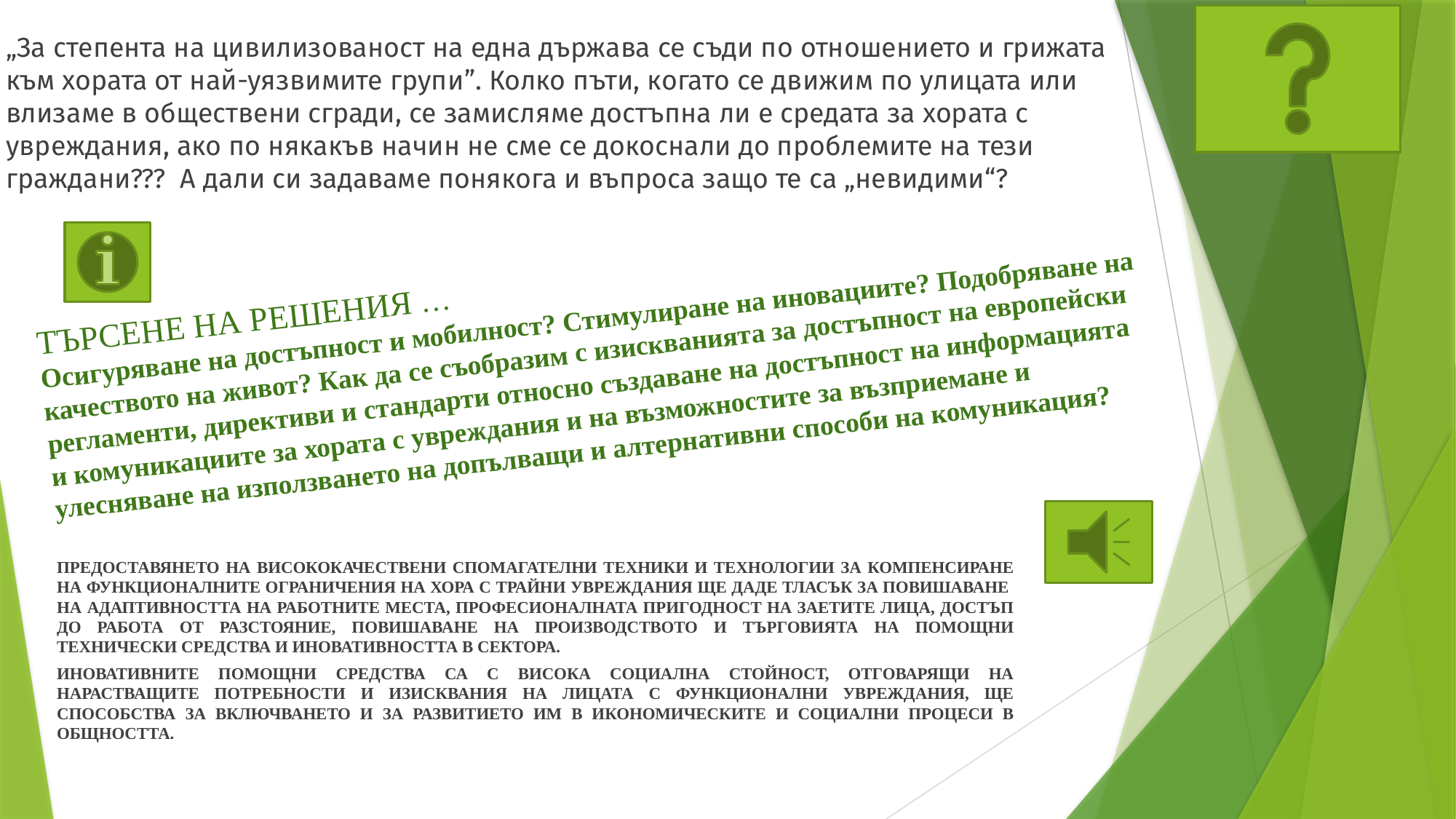

„За степента на цивилизованост на една държава се съди по отношението и грижата към хората от най-уязвимите групи”. Колко пъти, когато се движим по улицата или влизаме в обществени сгради, се замисляме достъпна ли е средата за хората с увреждания, ако по някакъв начин не сме се докоснали до проблемите на тези граждани???  А дали си задаваме понякога и въпроса защо те са „невидими“?

# ТЪРСЕНЕ НА РЕШЕНИЯ … Осигуряване на достъпност и мобилност? Стимулиране на иновациите? Подобряване на качеството на живот? Как да се съобразим с изискванията за достъпност на европейски регламенти, директиви и стандарти относно създаване на достъпност на информацията и комуникациите за хората с увреждания и на възможностите за възприемане и улесняване на използването на допълващи и алтернативни способи на комуникация?

ПРЕДОСТАВЯНЕТО НА ВИСОКОКАЧЕСТВЕНИ СПОМАГАТЕЛНИ ТЕХНИКИ И ТЕХНОЛОГИИ ЗА КОМПЕНСИРАНЕ НА ФУНКЦИОНАЛНИТЕ ОГРАНИЧЕНИЯ НА ХОРА С ТРАЙНИ УВРЕЖДАНИЯ ЩЕ ДАДЕ ТЛАСЪК ЗА ПОВИШАВАНЕ  НА АДАПТИВНОСТТА НА РАБОТНИТЕ МЕСТА, ПРОФЕСИОНАЛНАТА ПРИГОДНОСТ НА ЗАЕТИТЕ ЛИЦА, ДОСТЪП ДО РАБОТА ОТ РАЗСТОЯНИЕ, ПОВИШАВАНЕ НА ПРОИЗВОДСТВОТО И ТЪРГОВИЯТА НА ПОМОЩНИ ТЕХНИЧЕСКИ СРЕДСТВА И ИНОВАТИВНОСТТА В СЕКТОРА.
ИНОВАТИВНИТЕ ПОМОЩНИ СРЕДСТВА СА С ВИСОКА СОЦИАЛНА СТОЙНОСТ, ОТГОВАРЯЩИ НА НАРАСТВАЩИТЕ ПОТРЕБНОСТИ И ИЗИСКВАНИЯ НА ЛИЦАТА С ФУНКЦИОНАЛНИ УВРЕЖДАНИЯ, ЩЕ СПОСОБСТВА ЗА ВКЛЮЧВАНЕТО И ЗА РАЗВИТИЕТО ИМ В ИКОНОМИЧЕСКИТЕ И СОЦИАЛНИ ПРОЦЕСИ В ОБЩНОСТТА.